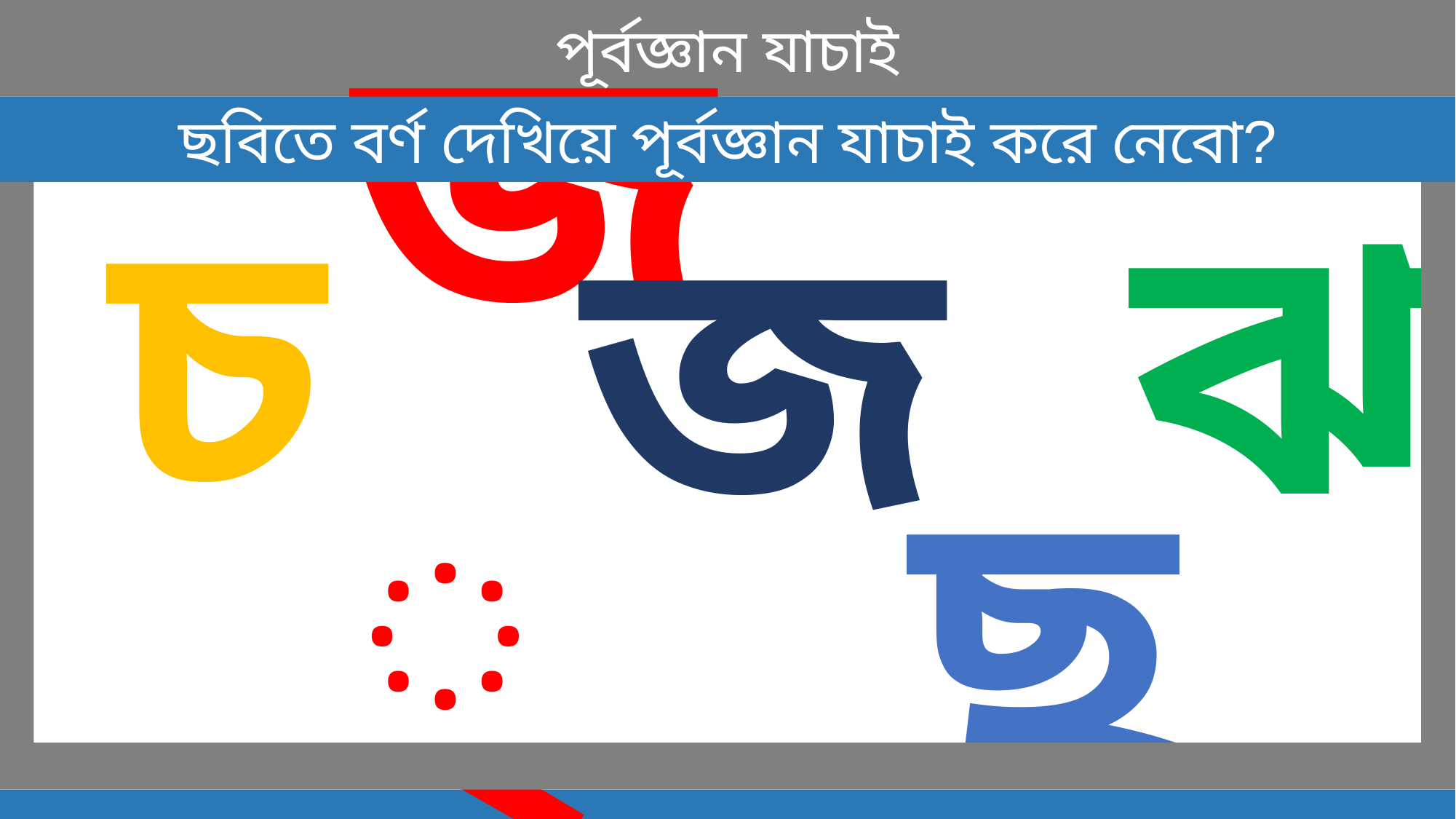

পূর্বজ্ঞান যাচাই
ছবিতে বর্ণ দেখিয়ে পূর্বজ্ঞান যাচাই করে নেবো?

চ
ঝ
জ
জ্ঞ
ছ